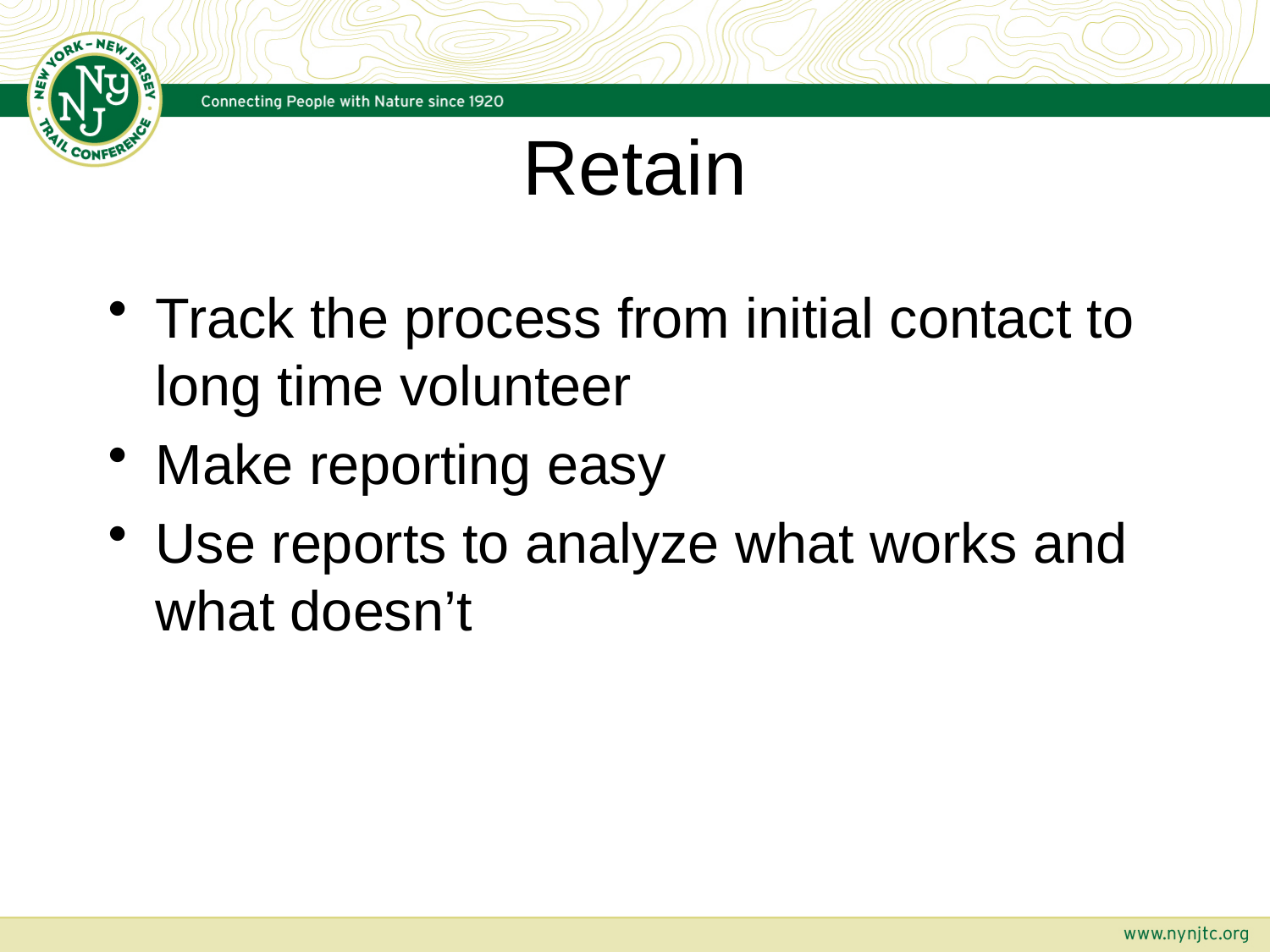

# Retain
Track the process from initial contact to long time volunteer
Make reporting easy
Use reports to analyze what works and what doesn’t